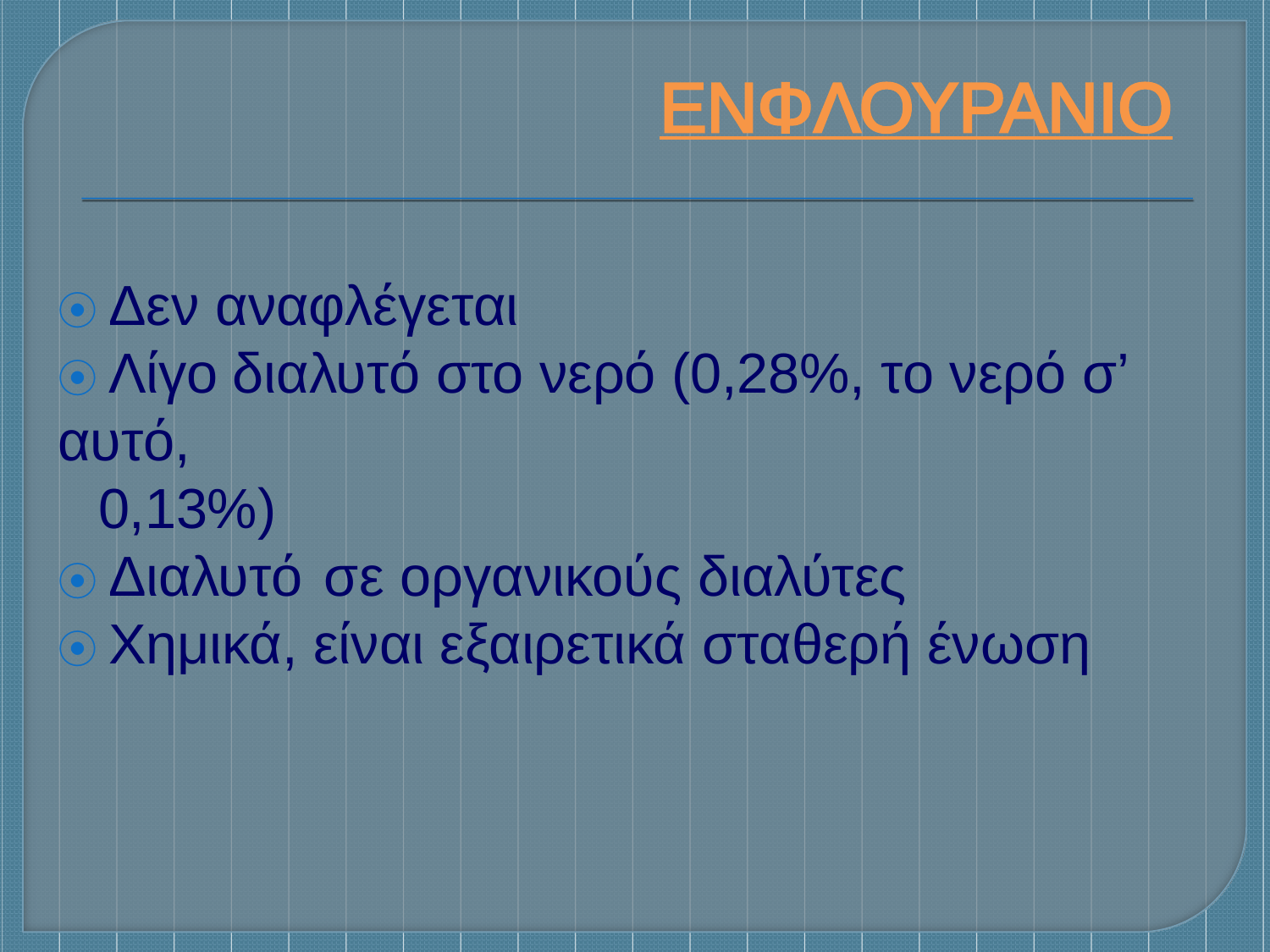

ΕΝΦΛΟΥΡΑΝΙΟ
⦿ Δεν αναφλέγεται
⦿ Λίγο	διαλυτό στο νερό (0,28%, το νερό σ’ αυτό,
0,13%)
⦿ Διαλυτό	σε οργανικούς διαλύτες
⦿ Χημικά, είναι εξαιρετικά σταθερή ένωση